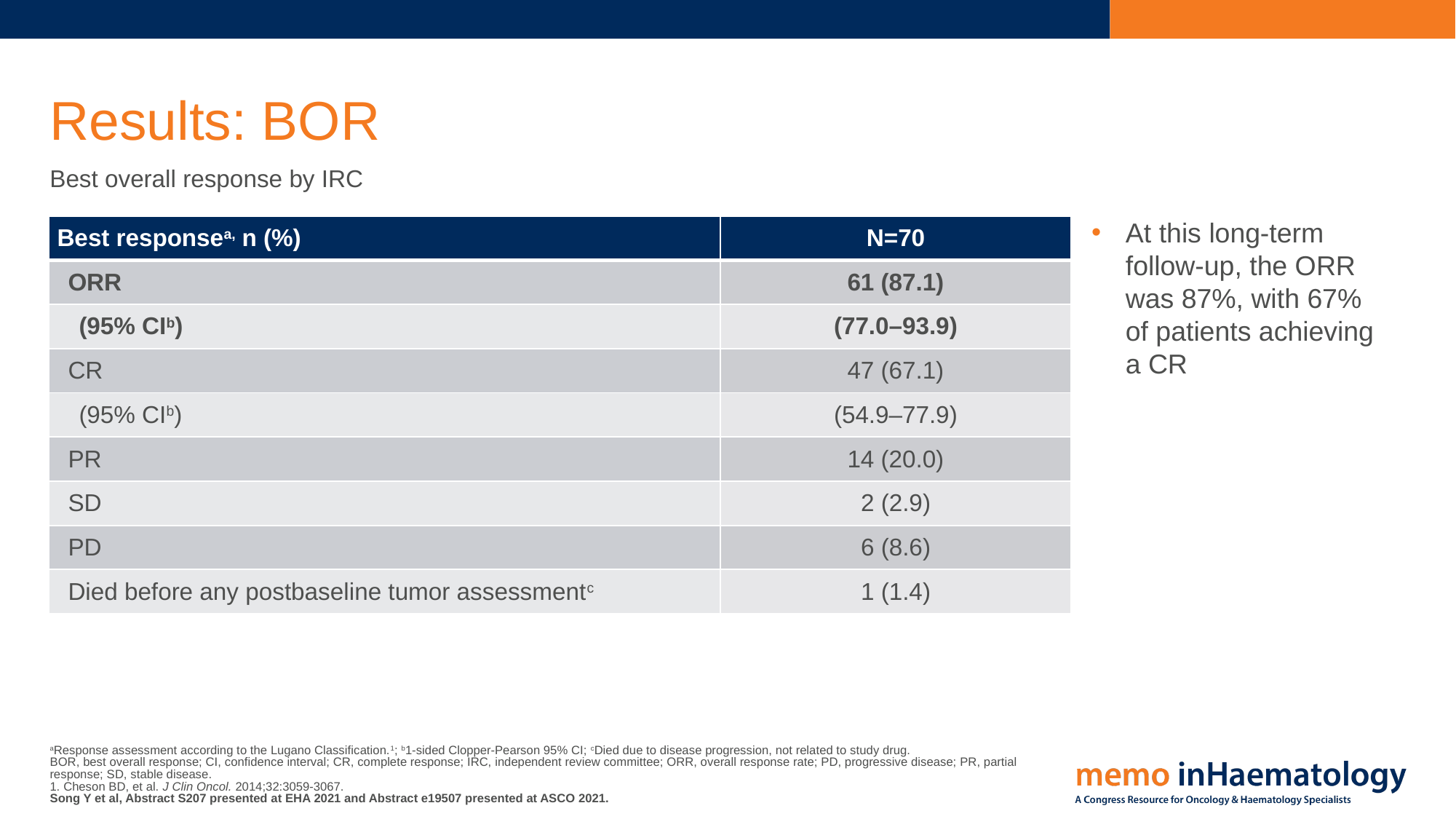

# Results: BOR
Best overall response by IRC
At this long-term follow-up, the ORR was 87%, with 67%
of patients achieving
a CR
| Best responsea, n (%) | N=70 |
| --- | --- |
| ORR | 61 (87.1) |
| (95% CIb) | (77.0–93.9) |
| CR | 47 (67.1) |
| (95% CIb) | (54.9–77.9) |
| PR | 14 (20.0) |
| SD | 2 (2.9) |
| PD | 6 (8.6) |
| Died before any postbaseline tumor assessmentc | 1 (1.4) |
aResponse assessment according to the Lugano Classification.1; b1-sided Clopper-Pearson 95% CI; cDied due to disease progression, not related to study drug.
BOR, best overall response; CI, confidence interval; CR, complete response; IRC, independent review committee; ORR, overall response rate; PD, progressive disease; PR, partial response; SD, stable disease.
1. Cheson BD, et al. J Clin Oncol. 2014;32:3059-3067.
Song Y et al, Abstract S207 presented at EHA 2021 and Abstract e19507 presented at ASCO 2021.